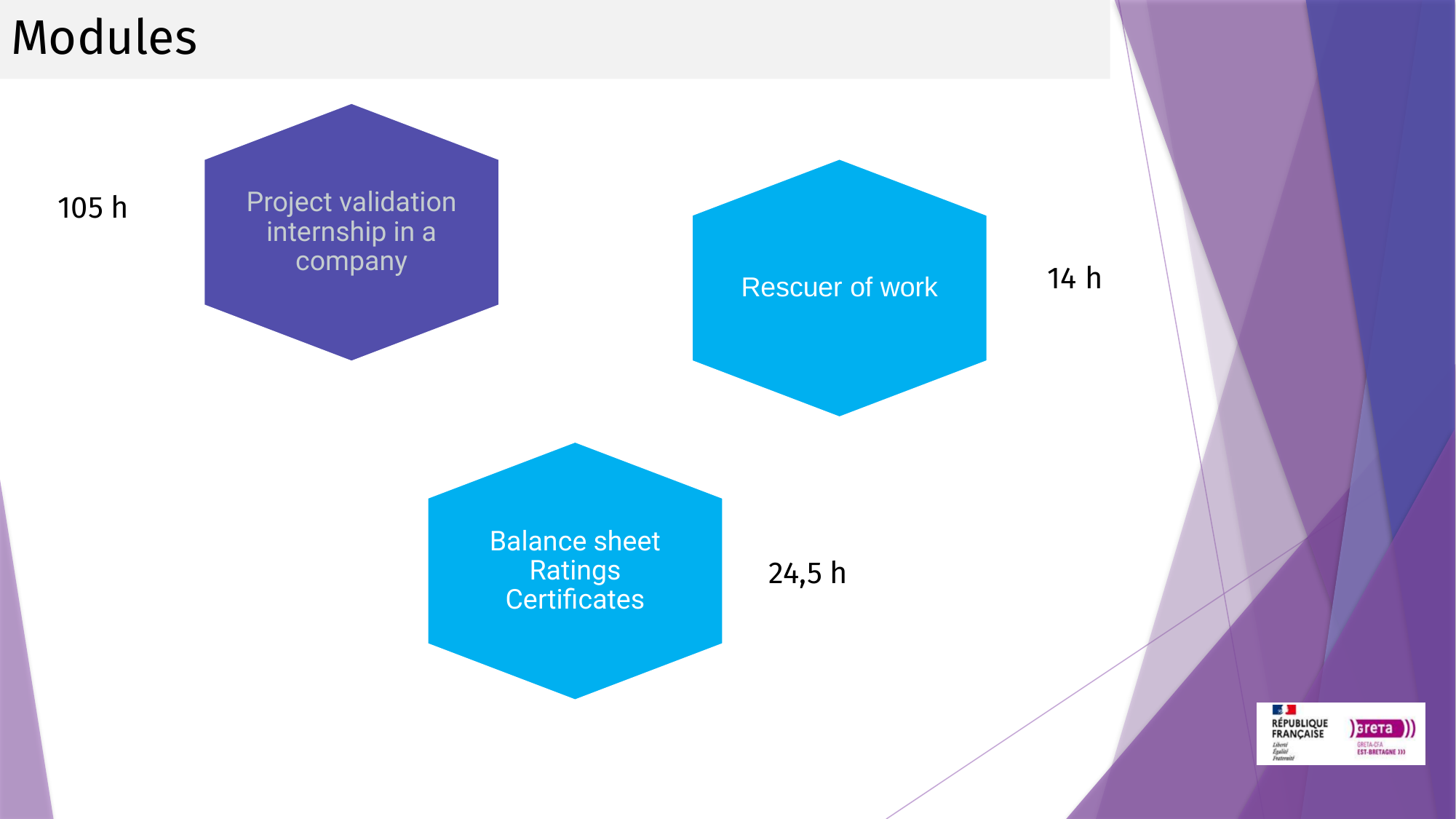

# Modules
Project validation internship in a company
Rescuer of work
105 h
14 h
Balance sheet Ratings Certificates
24,5 h